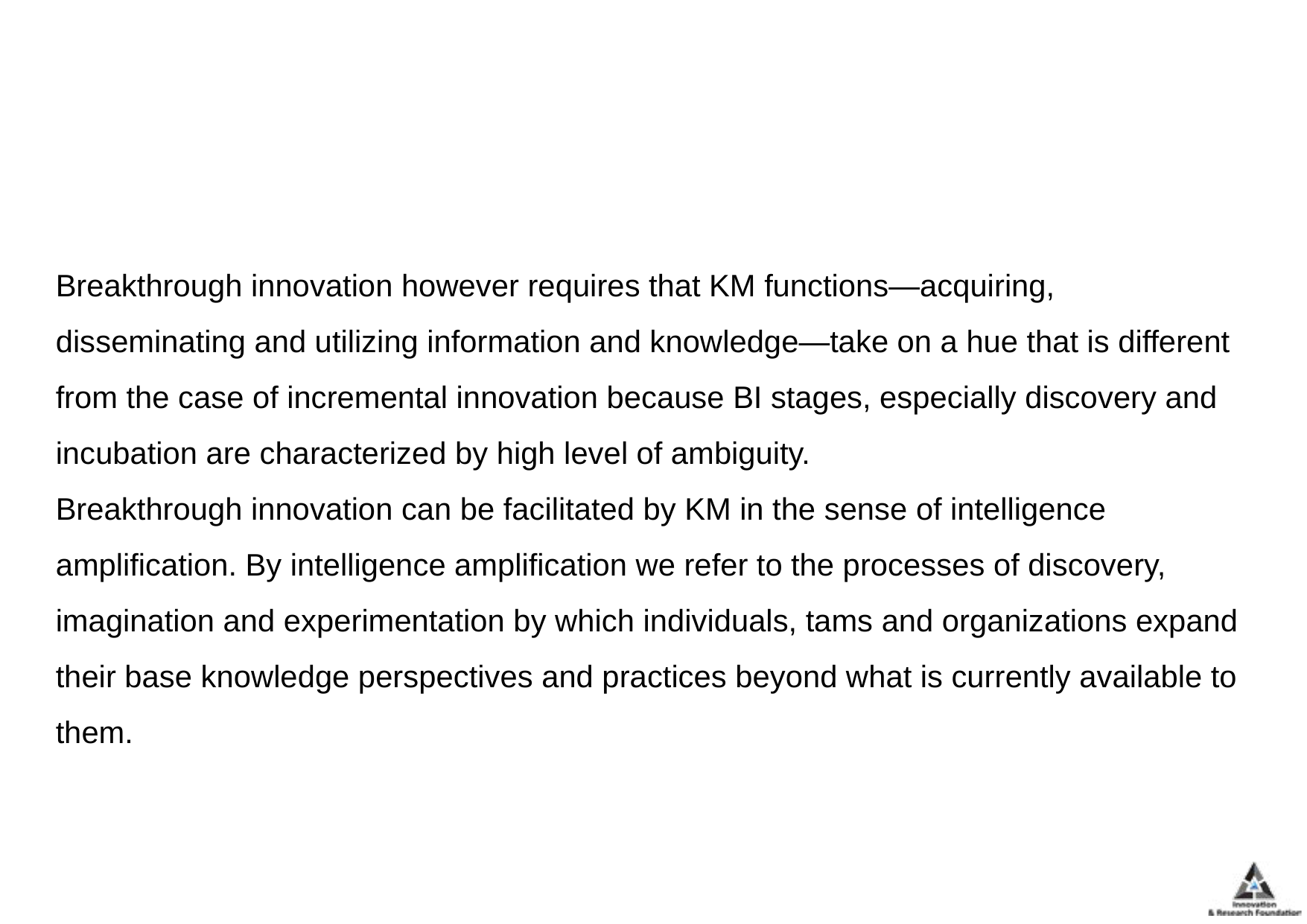

#
Breakthrough innovation however requires that KM functions—acquiring, disseminating and utilizing information and knowledge—take on a hue that is different from the case of incremental innovation because BI stages, especially discovery and incubation are characterized by high level of ambiguity.
Breakthrough innovation can be facilitated by KM in the sense of intelligence amplification. By intelligence amplification we refer to the processes of discovery, imagination and experimentation by which individuals, tams and organizations expand their base knowledge perspectives and practices beyond what is currently available to them.